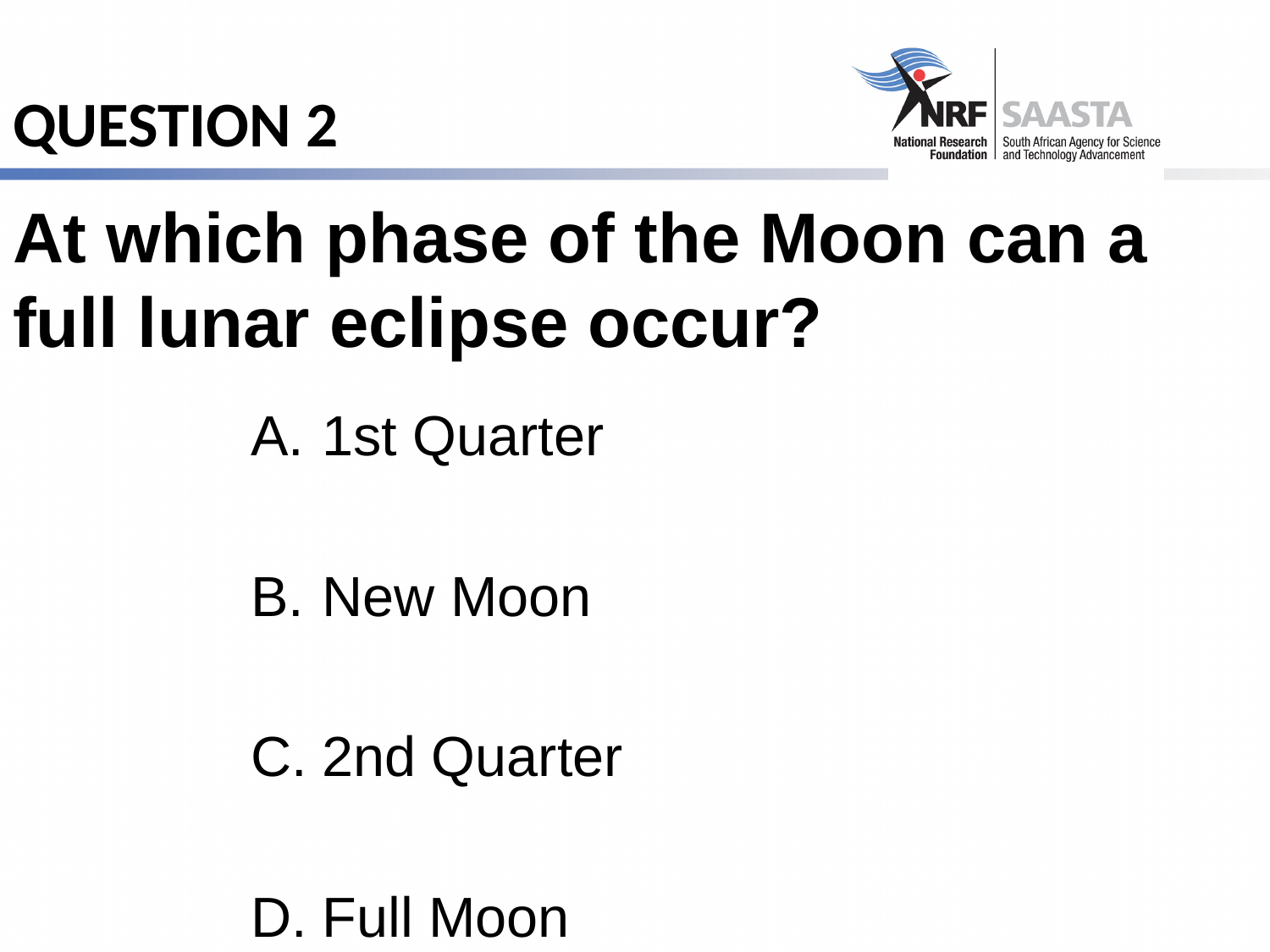

# QUESTION 2
At which phase of the Moon can a full lunar eclipse occur?

1st Quarter

New Moon

2nd Quarter

Full Moon